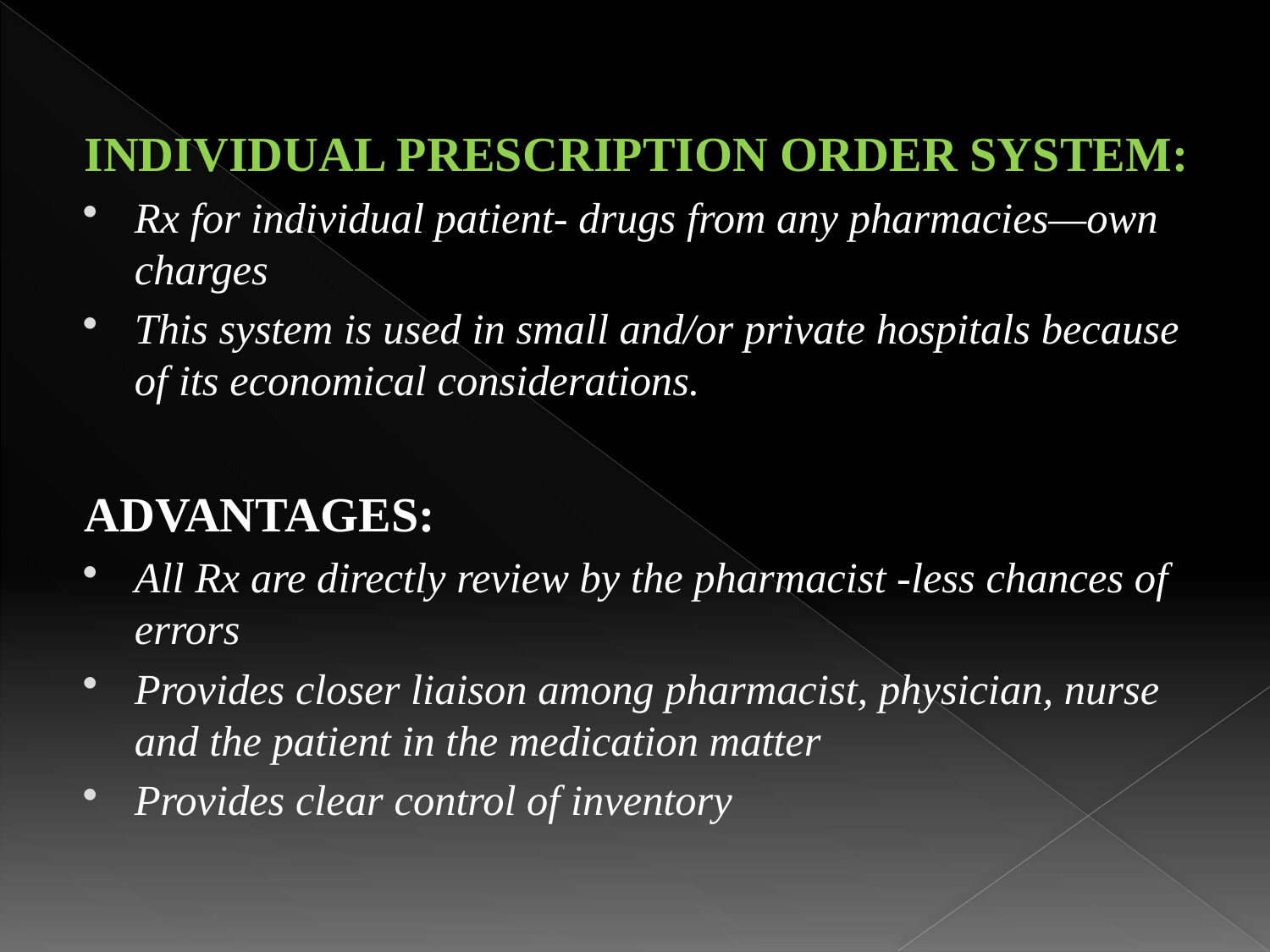

INDIVIDUAL PRESCRIPTION ORDER SYSTEM:
Rx for individual patient- drugs from any pharmacies—own charges
This system is used in small and/or private hospitals because of its economical considerations.

ADVANTAGES:
All Rx are directly review by the pharmacist -less chances of errors
Provides closer liaison among pharmacist, physician, nurse and the patient in the medication matter
Provides clear control of inventory